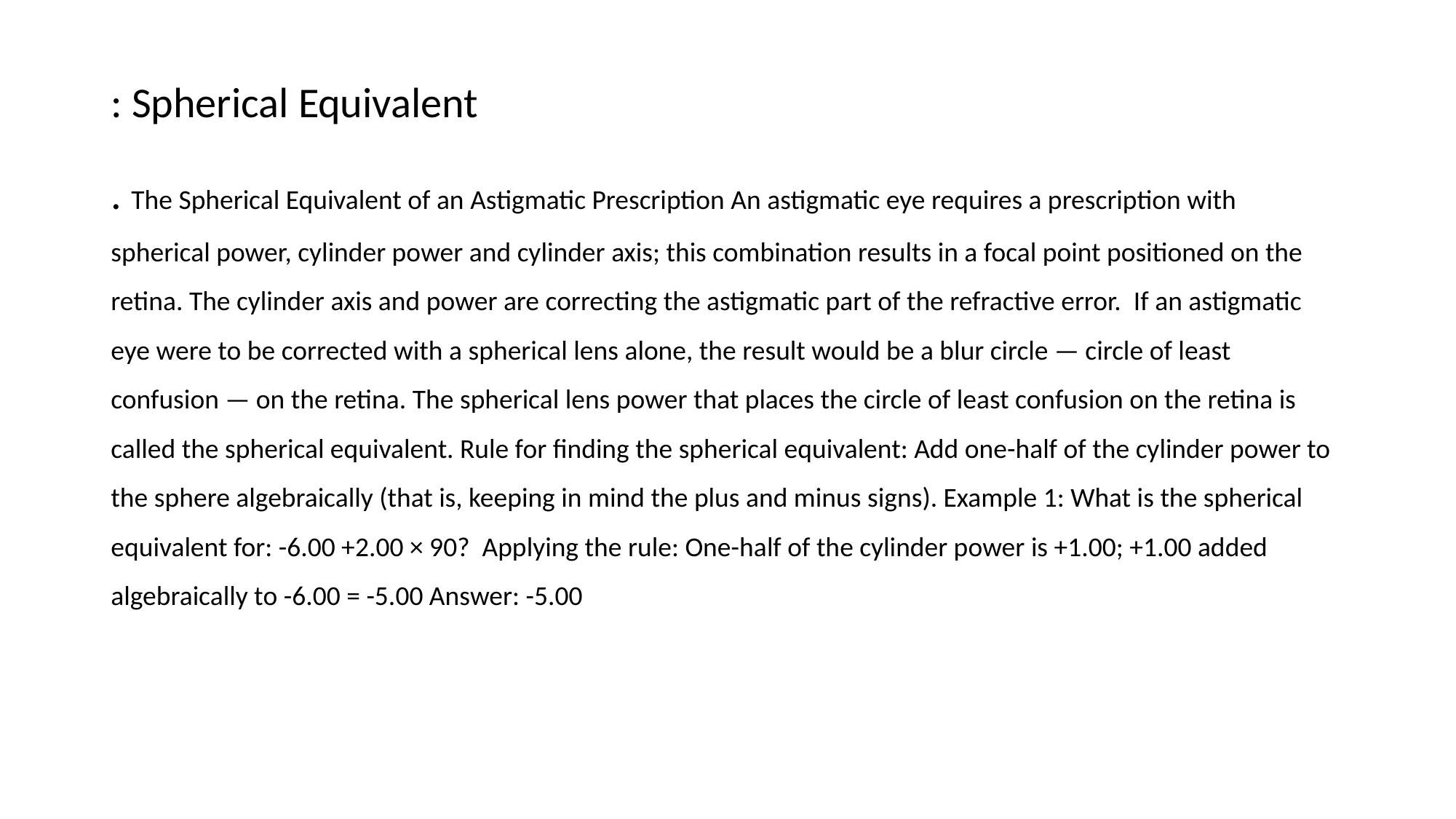

: Spherical Equivalent
. The Spherical Equivalent of an Astigmatic Prescription An astigmatic eye requires a prescription with spherical power, cylinder power and cylinder axis; this combination results in a focal point positioned on the retina. The cylinder axis and power are correcting the astigmatic part of the refractive error.  If an astigmatic eye were to be corrected with a spherical lens alone, the result would be a blur circle — circle of least confusion — on the retina. The spherical lens power that places the circle of least confusion on the retina is called the spherical equivalent. Rule for finding the spherical equivalent: Add one-half of the cylinder power to the sphere algebraically (that is, keeping in mind the plus and minus signs). Example 1: What is the spherical equivalent for: -6.00 +2.00 × 90?  Applying the rule: One-half of the cylinder power is +1.00; +1.00 added algebraically to -6.00 = -5.00 Answer: -5.00